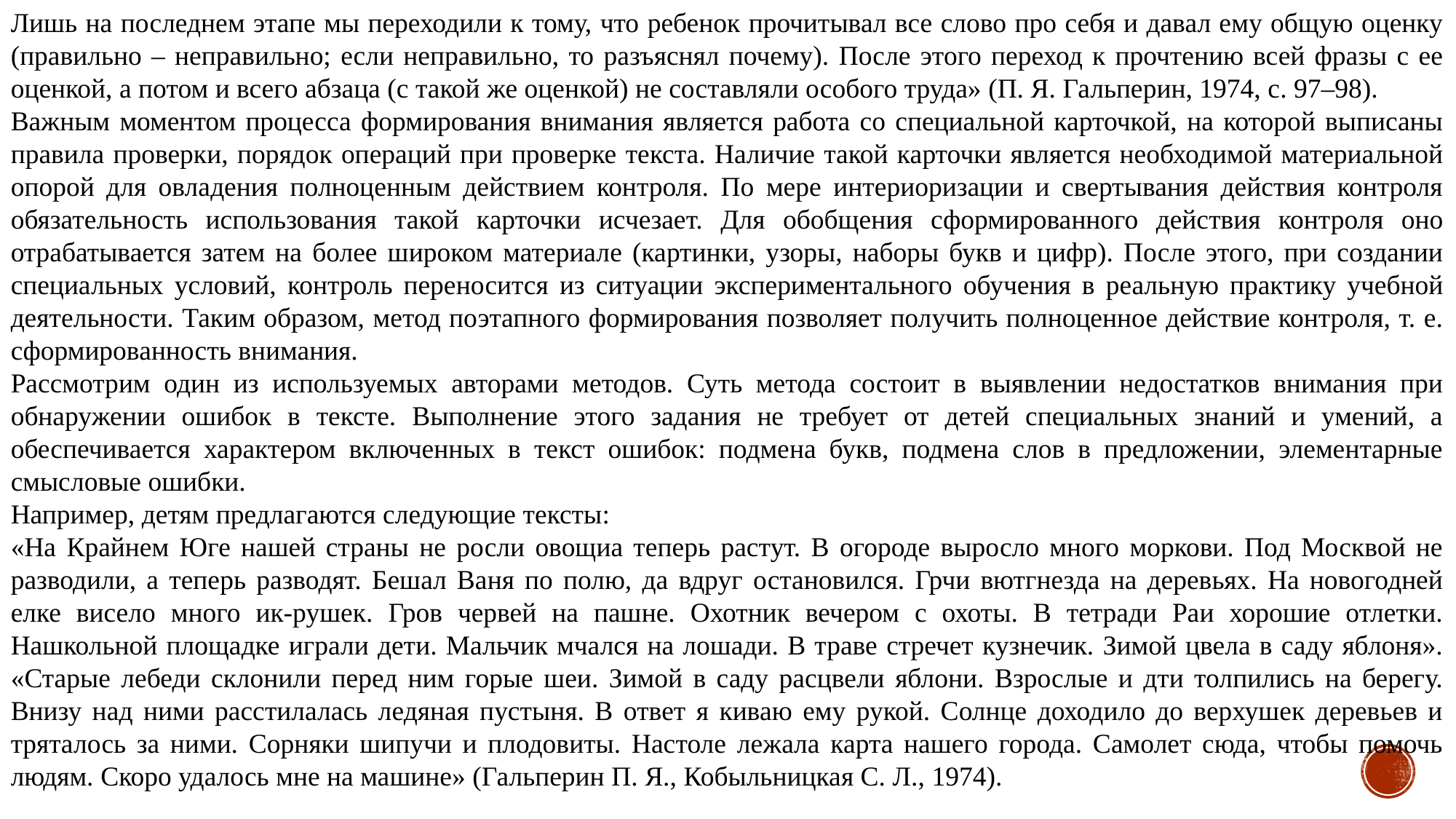

Лишь на последнем этапе мы переходили к тому, что ребенок прочитывал все слово про себя и давал ему общую оценку (правильно – неправильно; если неправильно, то разъяснял почему). После этого переход к прочтению всей фразы с ее оценкой, а потом и всего абзаца (с такой же оценкой) не составляли особого труда» (П. Я. Гальперин, 1974, с. 97–98).
Важным моментом процесса формирования внимания является работа со специальной карточкой, на которой выписаны правила проверки, порядок операций при проверке текста. Наличие такой карточки является необходимой материальной опорой для овладения полноценным действием контроля. По мере интериоризации и свертывания действия контроля обязательность использования такой карточки исчезает. Для обобщения сформированного действия контроля оно отрабатывается затем на более широком материале (картинки, узоры, наборы букв и цифр). После этого, при создании специальных условий, контроль переносится из ситуации экспериментального обучения в реальную практику учебной деятельности. Таким образом, метод поэтапного формирования позволяет получить полноценное действие контроля, т. е. сформированность внимания.
Рассмотрим один из используемых авторами методов. Суть метода состоит в выявлении недостатков внимания при обнаружении ошибок в тексте. Выполнение этого задания не требует от детей специальных знаний и умений, а обеспечивается характером включенных в текст ошибок: подмена букв, подмена слов в предложении, элементарные смысловые ошибки.
Например, детям предлагаются следующие тексты:
«На Крайнем Юге нашей страны не росли овощиа теперь растут. В огороде выросло много моркови. Под Москвой не разводили, а теперь разводят. Бешал Ваня по полю, да вдруг остановился. Грчи вютгнезда на деревьях. На новогодней елке висело много ик-рушек. Гров червей на пашне. Охотник вечером с охоты. В тетради Раи хорошие отлетки. Нашкольной площадке играли дети. Мальчик мчался на лошади. В траве стречет кузнечик. Зимой цвела в саду яблоня». «Старые лебеди склонили перед ним горые шеи. Зимой в саду расцвели яблони. Взрослые и дти толпились на берегу. Внизу над ними расстилалась ледяная пустыня. В ответ я киваю ему рукой. Солнце доходило до верхушек деревьев и тряталось за ними. Сорняки шипучи и плодовиты. Настоле лежала карта нашего города. Самолет сюда, чтобы помочь людям. Скоро удалось мне на машине» (Гальперин П. Я., Кобыльницкая С. Л., 1974).